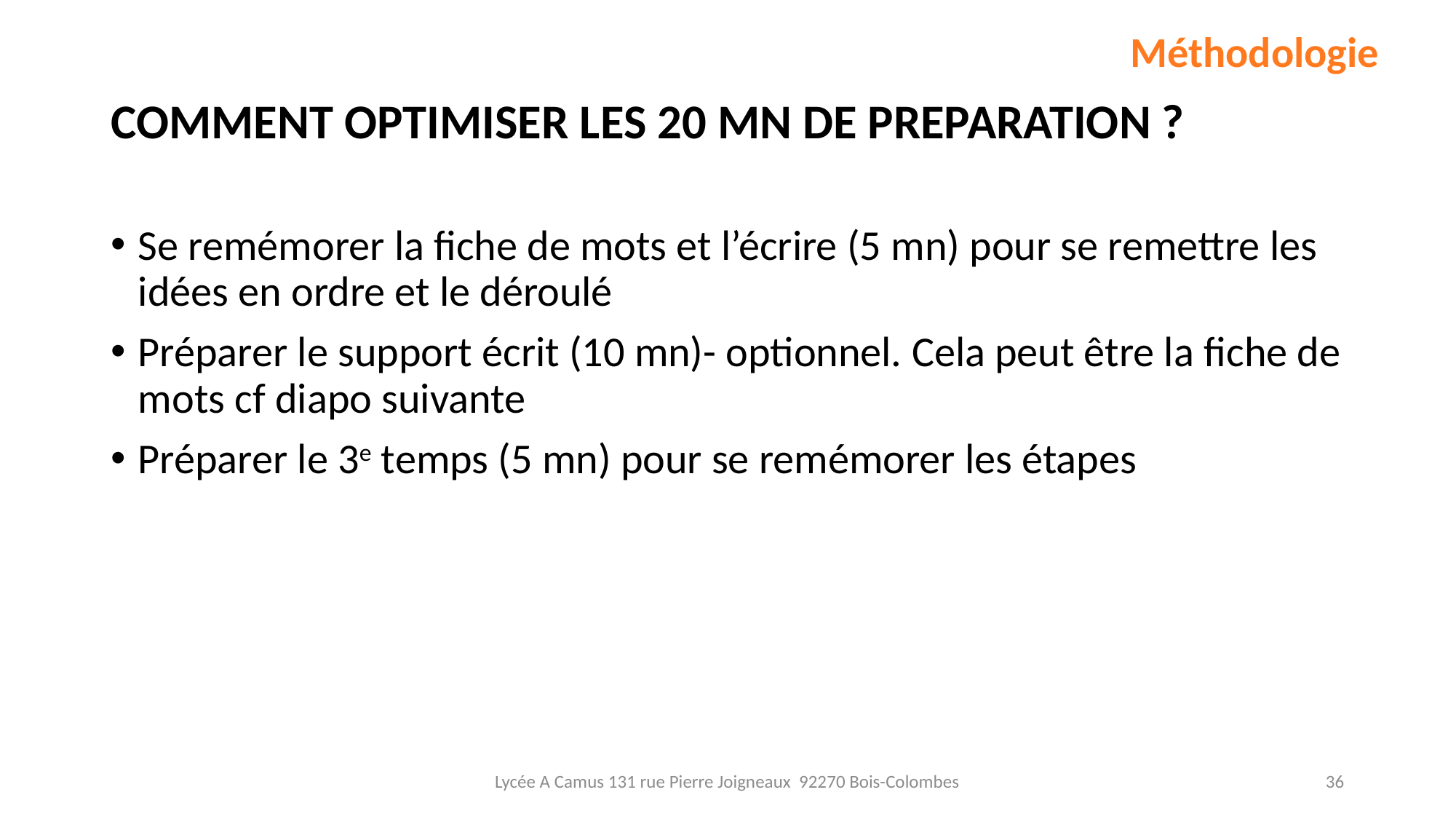

Méthodologie
# COMMENT OPTIMISER LES 20 MN DE PREPARATION ?
Se remémorer la fiche de mots et l’écrire (5 mn) pour se remettre les idées en ordre et le déroulé
Préparer le support écrit (10 mn)- optionnel. Cela peut être la fiche de mots cf diapo suivante
Préparer le 3e temps (5 mn) pour se remémorer les étapes
Lycée A Camus 131 rue Pierre Joigneaux  92270 Bois-Colombes
36